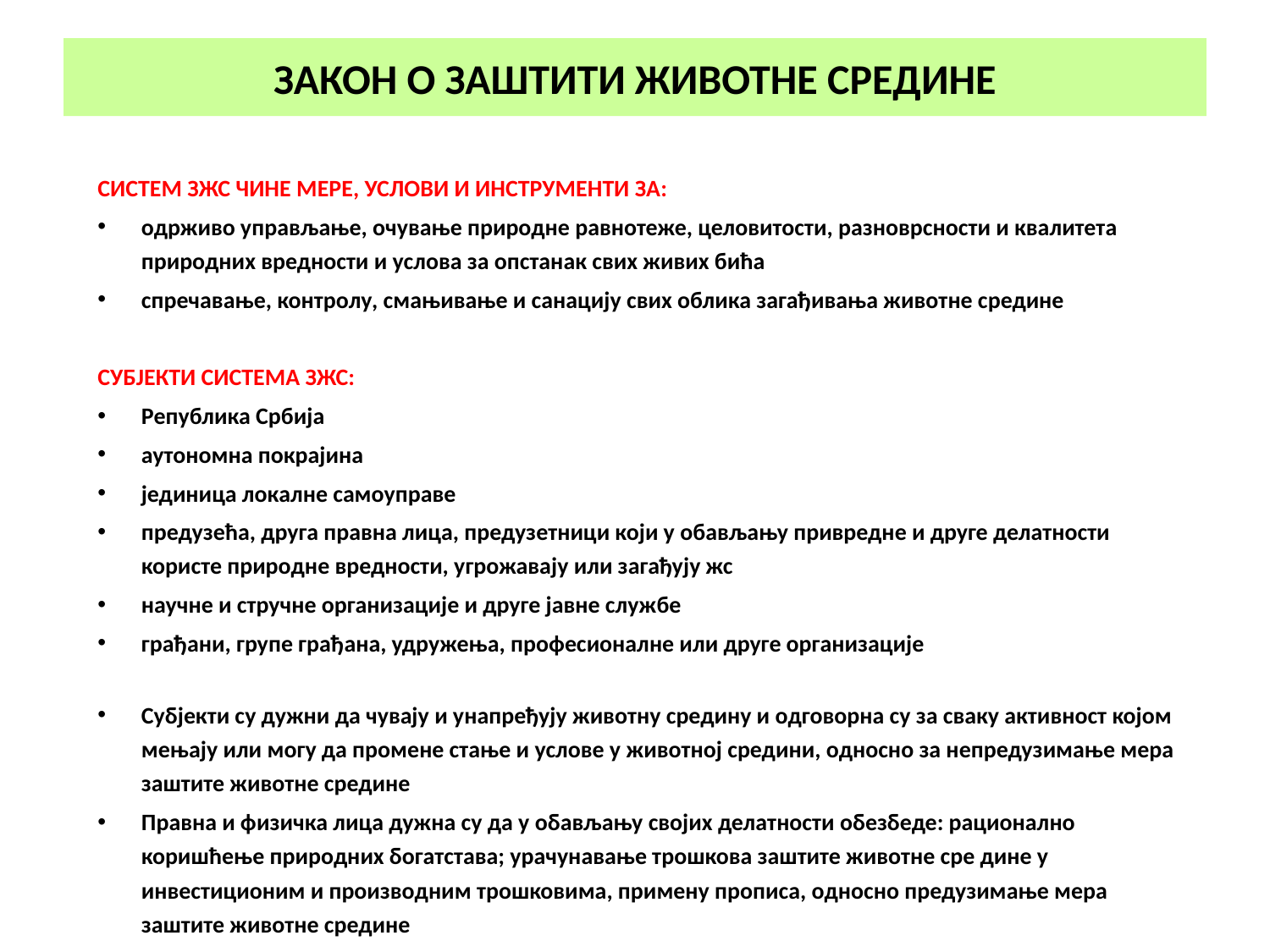

# ЗАКОН О ЗАШТИТИ ЖИВОТНЕ СРЕДИНЕ
СИСТЕМ ЗЖС ЧИНЕ МЕРЕ, УСЛОВИ И ИНСТРУМЕНТИ ЗА:
одрживо управљање, очување природне равнотеже, целовитости, разноврсности и квалитета природних вредности и услова за опстанак свих живих бића
спречавање, контролу, смањивање и санацију свих облика загађивања животне средине

СУБЈЕКТИ СИСТЕМА ЗЖС:
Република Србија
аутономна покрајина
јединица локалне самоуправе
предузећа, друга правна лица, предузетници који у обављању привредне и друге делатности користе природне вредности, угрожавају или загађују жс
научне и стручне организације и друге јавне службе
грађани, групе грађана, удружења, професионалне или друге организације

Субјекти су дужни да чувају и унапређују животну средину и одговорна су за сваку активност којом мењају или могу да промене стање и услове у животној средини, односно за непредузимање мера заштите животне средине
Правна и физичка лица дужна су да у обављању својих делатности обезбеде: рационално коришћење природних богатстава; урачунавање трошкова заштите животне сре дине у инвестиционим и производним трошковима, примену прописа, односно предузимање мера заштите животне средине